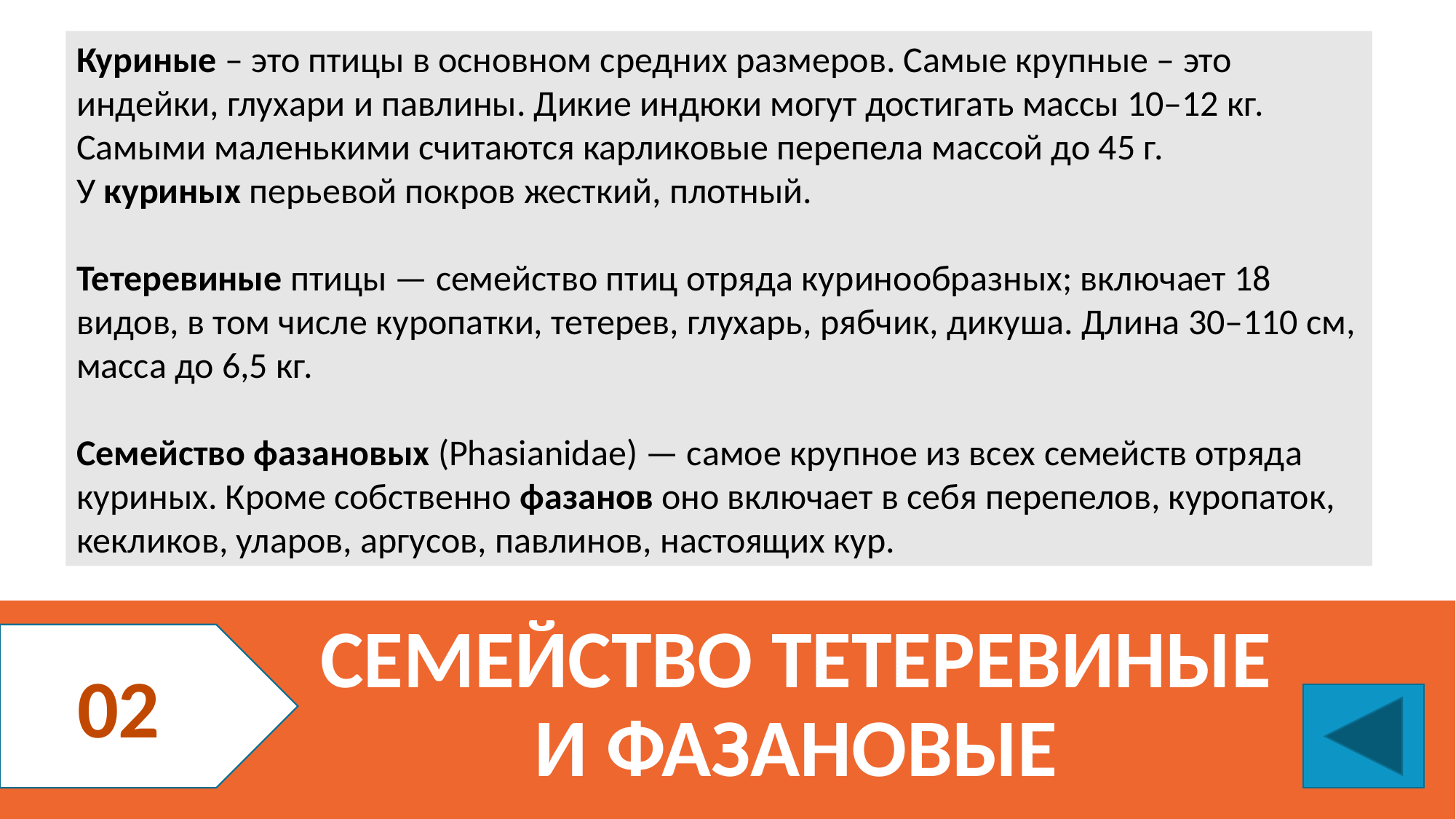

Куриные – это птицы в основном средних размеров. Самые крупные – это индейки, глухари и павлины. Дикие индюки могут достигать массы 10–12 кг. Самыми маленькими считаются карликовые перепела массой до 45 г. У куриных перьевой покров жесткий, плотный.

Тетеревиные птицы — семейство птиц отряда куринообразных; включает 18 видов, в том числе куропатки, тетерев, глухарь, рябчик, дикуша. Длина 30–110 см, масса до 6,5 кг.

Семейство фазановых (Phasianidae) — самое крупное из всех семейств отряда куриных. Кроме собственно фазанов оно включает в себя перепелов, куропаток, кекликов, уларов, аргусов, павлинов, настоящих кур.

# Семейство тетеревиные и фазановые
02